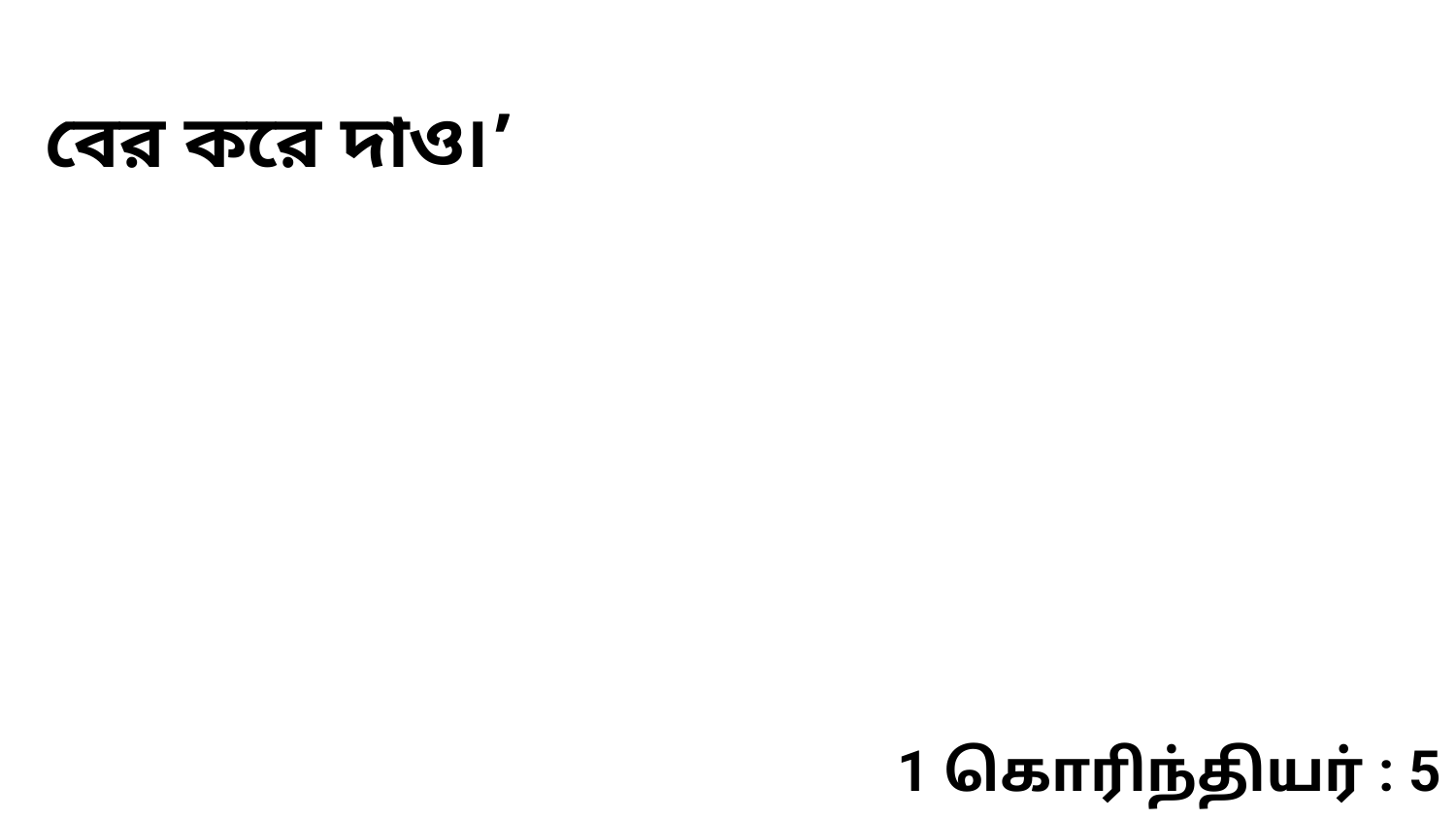

বের করে দাও৷’
1 கொரிந்தியர் : 5